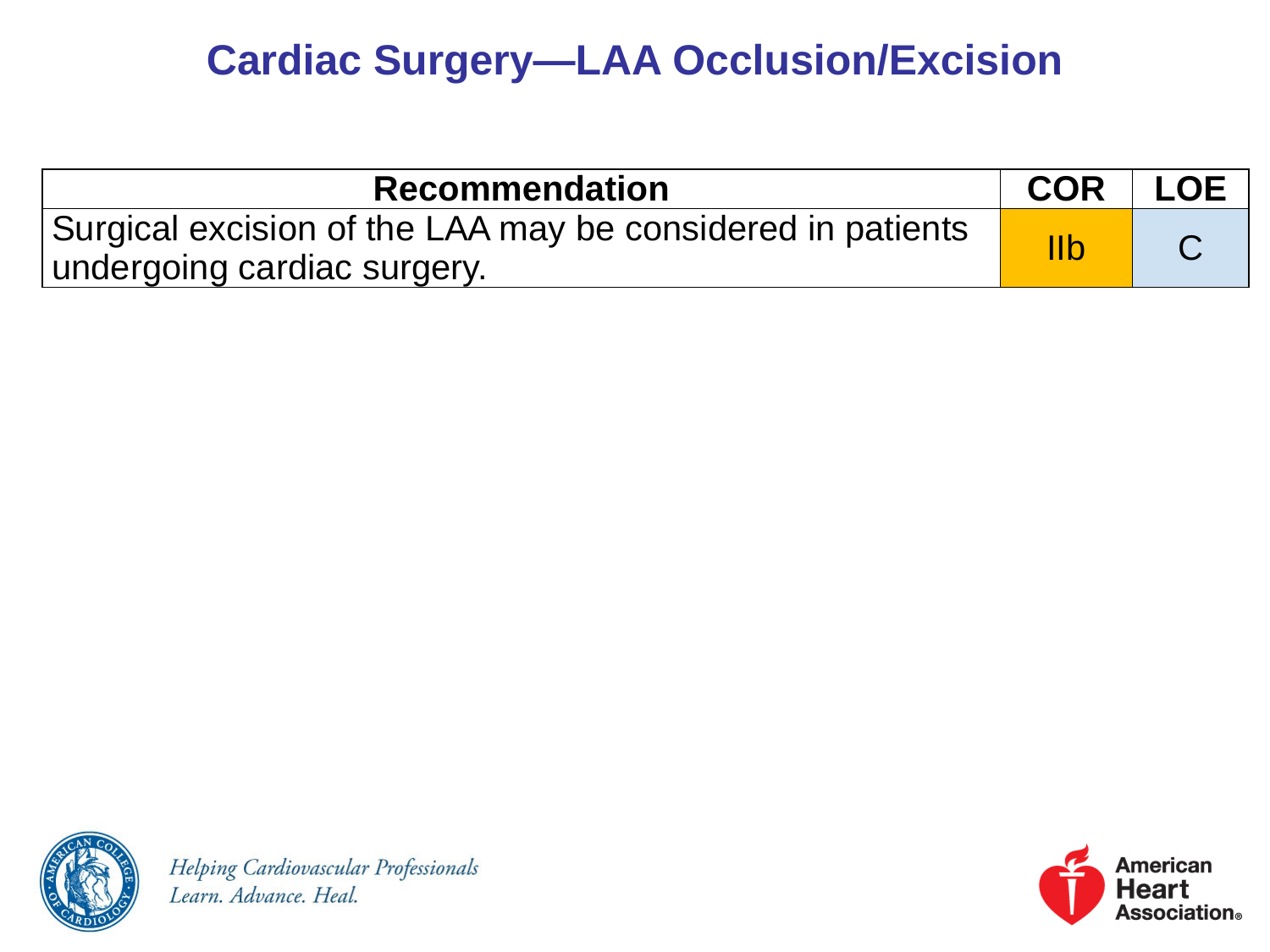

# Cardiac Surgery—LAA Occlusion/Excision
| Recommendation | COR | LOE |
| --- | --- | --- |
| Surgical excision of the LAA may be considered in patients undergoing cardiac surgery. | IIb | C |